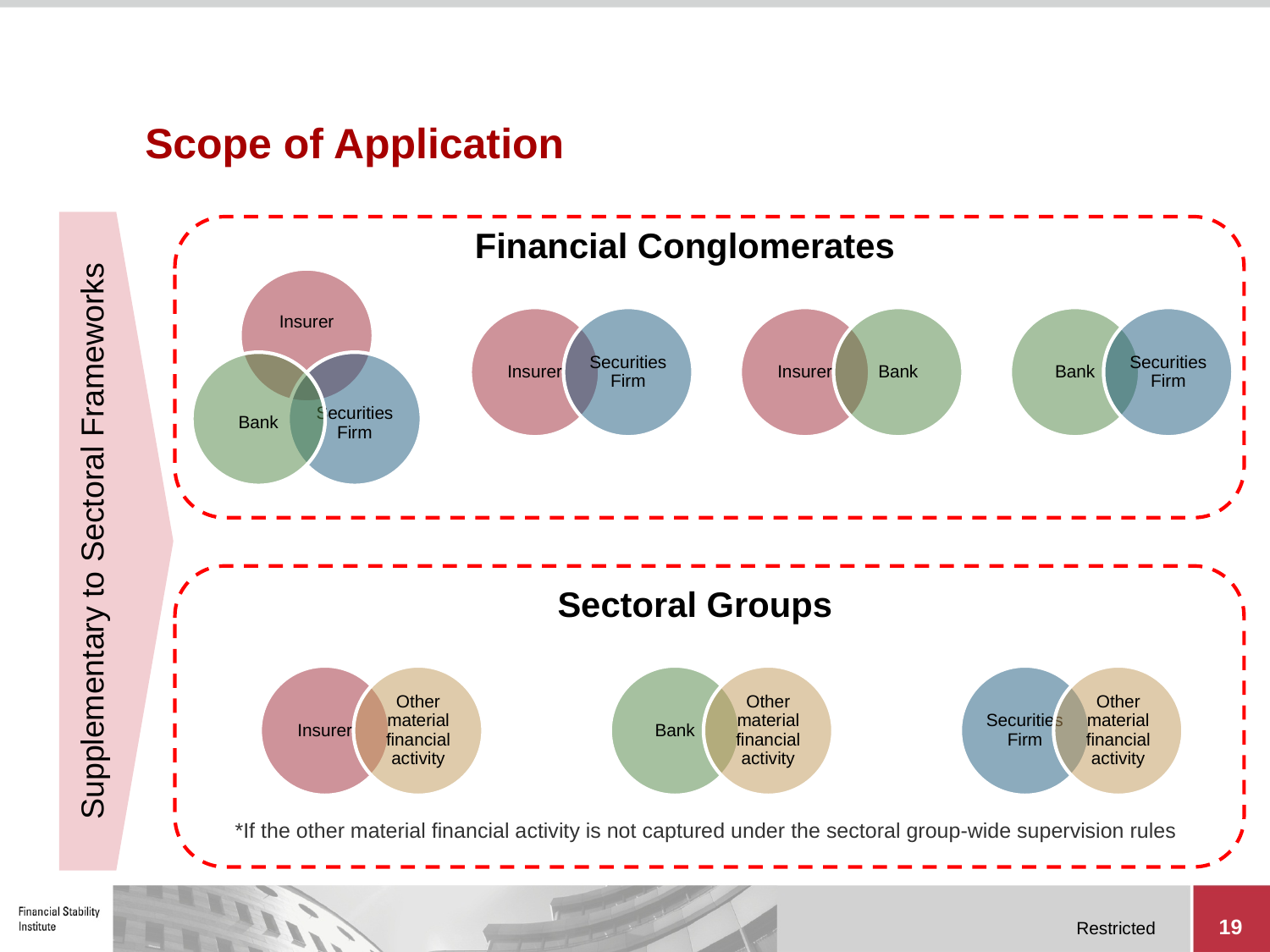

# Scope of Application
Supplementary to Sectoral Frameworks

Financial Conglomerates
Insurer
Securities Firm
Bank
Insurer
Securities Firm
Insurer
Bank
Bank
Securities Firm

Sectoral Groups
Insurer
Other material financial activity
Bank
Other material financial activity
Securities Firm
Other material financial activity
*If the other material financial activity is not captured under the sectoral group-wide supervision rules
19